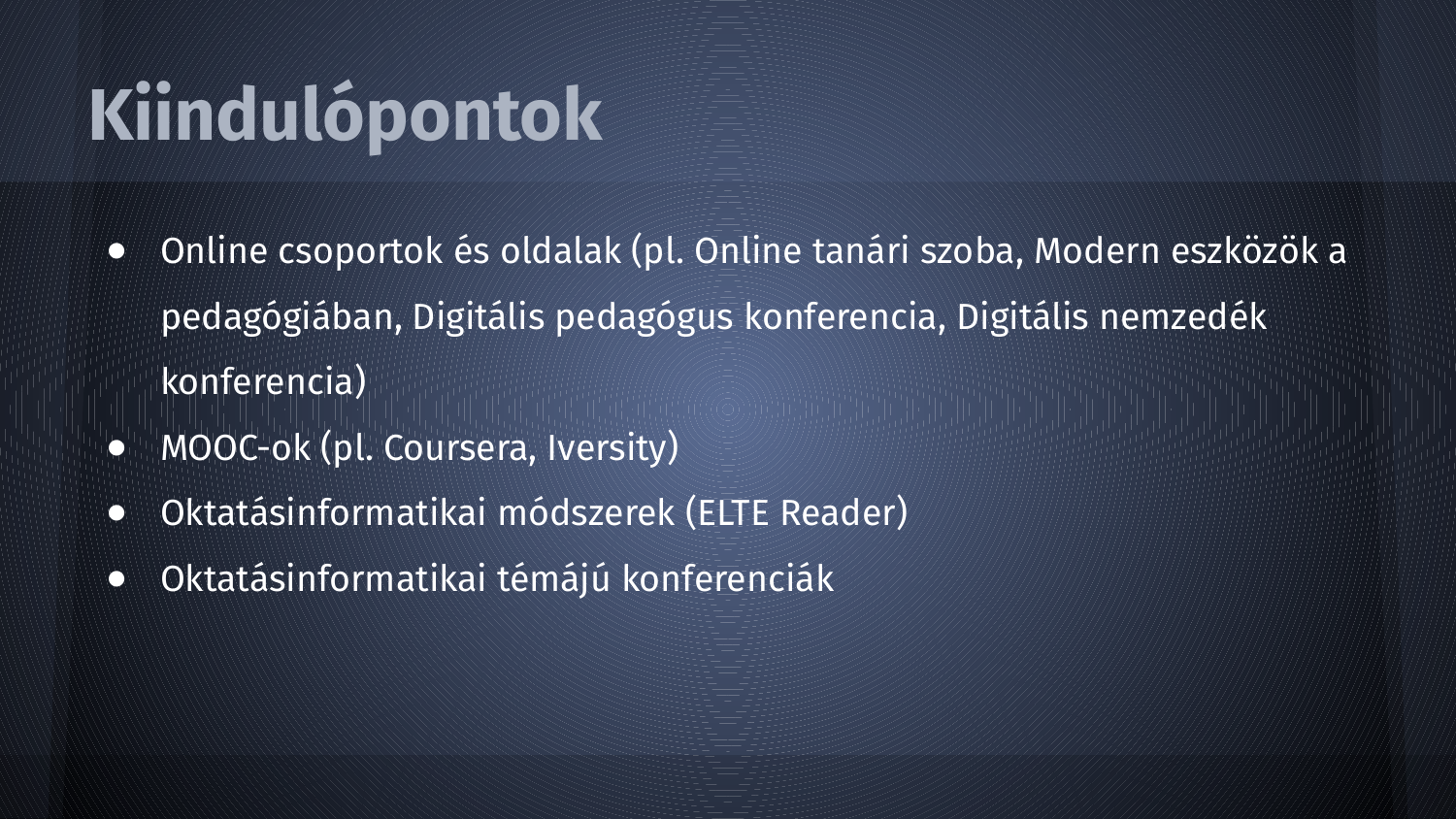

# Kiindulópontok
Online csoportok és oldalak (pl. Online tanári szoba, Modern eszközök a pedagógiában, Digitális pedagógus konferencia, Digitális nemzedék konferencia)
MOOC-ok (pl. Coursera, Iversity)
Oktatásinformatikai módszerek (ELTE Reader)
Oktatásinformatikai témájú konferenciák